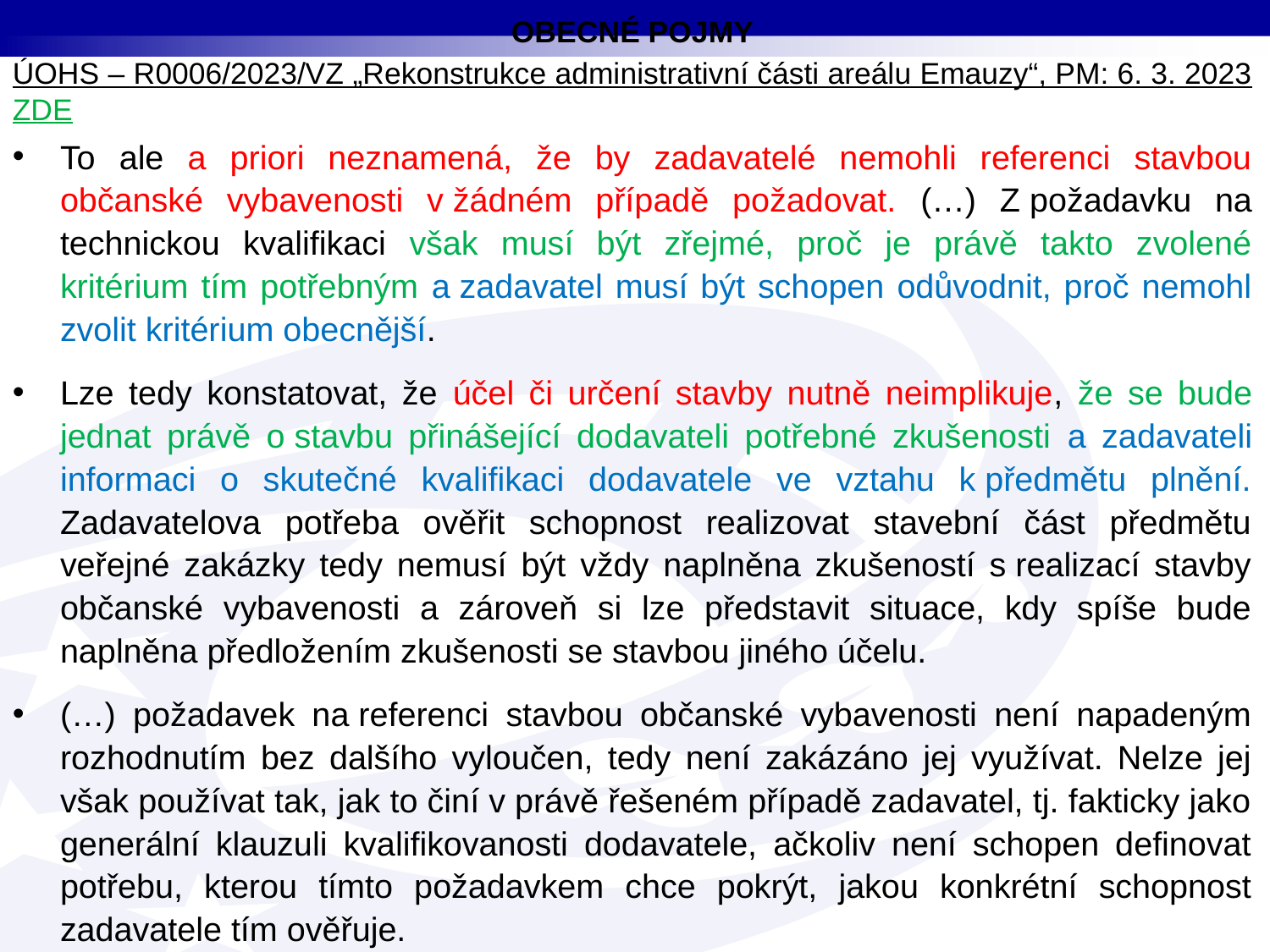

OBECNÉ POJMY
ÚOHS – R0006/2023/VZ „Rekonstrukce administrativní části areálu Emauzy“, PM: 6. 3. 2023 ZDE
To ale a priori neznamená, že by zadavatelé nemohli referenci stavbou občanské vybavenosti v žádném případě požadovat. (…) Z požadavku na technickou kvalifikaci však musí být zřejmé, proč je právě takto zvolené kritérium tím potřebným a zadavatel musí být schopen odůvodnit, proč nemohl zvolit kritérium obecnější.
Lze tedy konstatovat, že účel či určení stavby nutně neimplikuje, že se bude jednat právě o stavbu přinášející dodavateli potřebné zkušenosti a zadavateli informaci o skutečné kvalifikaci dodavatele ve vztahu k předmětu plnění. Zadavatelova potřeba ověřit schopnost realizovat stavební část předmětu veřejné zakázky tedy nemusí být vždy naplněna zkušeností s realizací stavby občanské vybavenosti a zároveň si lze představit situace, kdy spíše bude naplněna předložením zkušenosti se stavbou jiného účelu.
(…) požadavek na referenci stavbou občanské vybavenosti není napadeným rozhodnutím bez dalšího vyloučen, tedy není zakázáno jej využívat. Nelze jej však používat tak, jak to činí v právě řešeném případě zadavatel, tj. fakticky jako generální klauzuli kvalifikovanosti dodavatele, ačkoliv není schopen definovat potřebu, kterou tímto požadavkem chce pokrýt, jakou konkrétní schopnost zadavatele tím ověřuje.